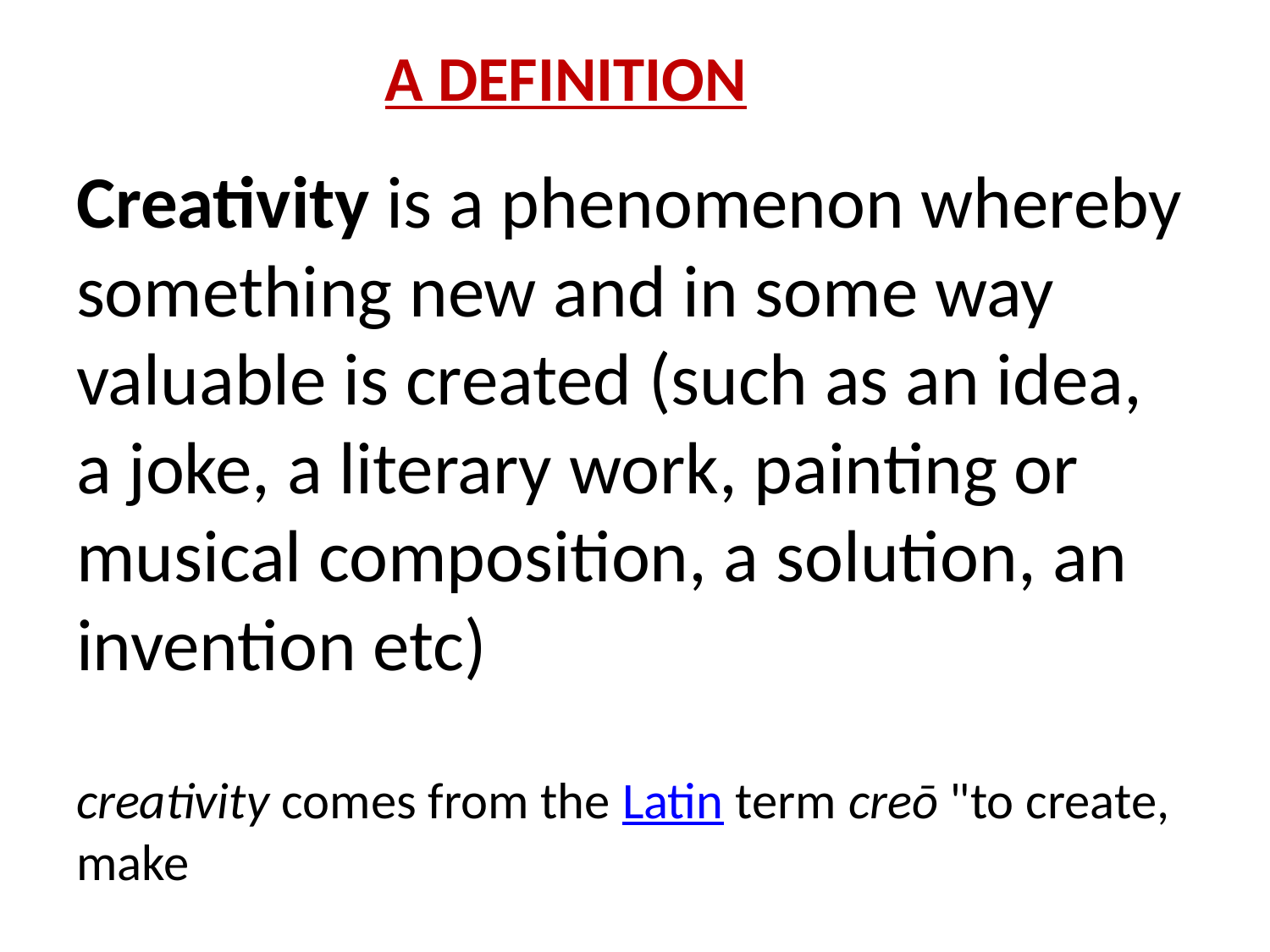

A DEFINITION
Creativity is a phenomenon whereby something new and in some way valuable is created (such as an idea, a joke, a literary work, painting or musical composition, a solution, an invention etc)

creativity comes from the Latin term creō "to create, make